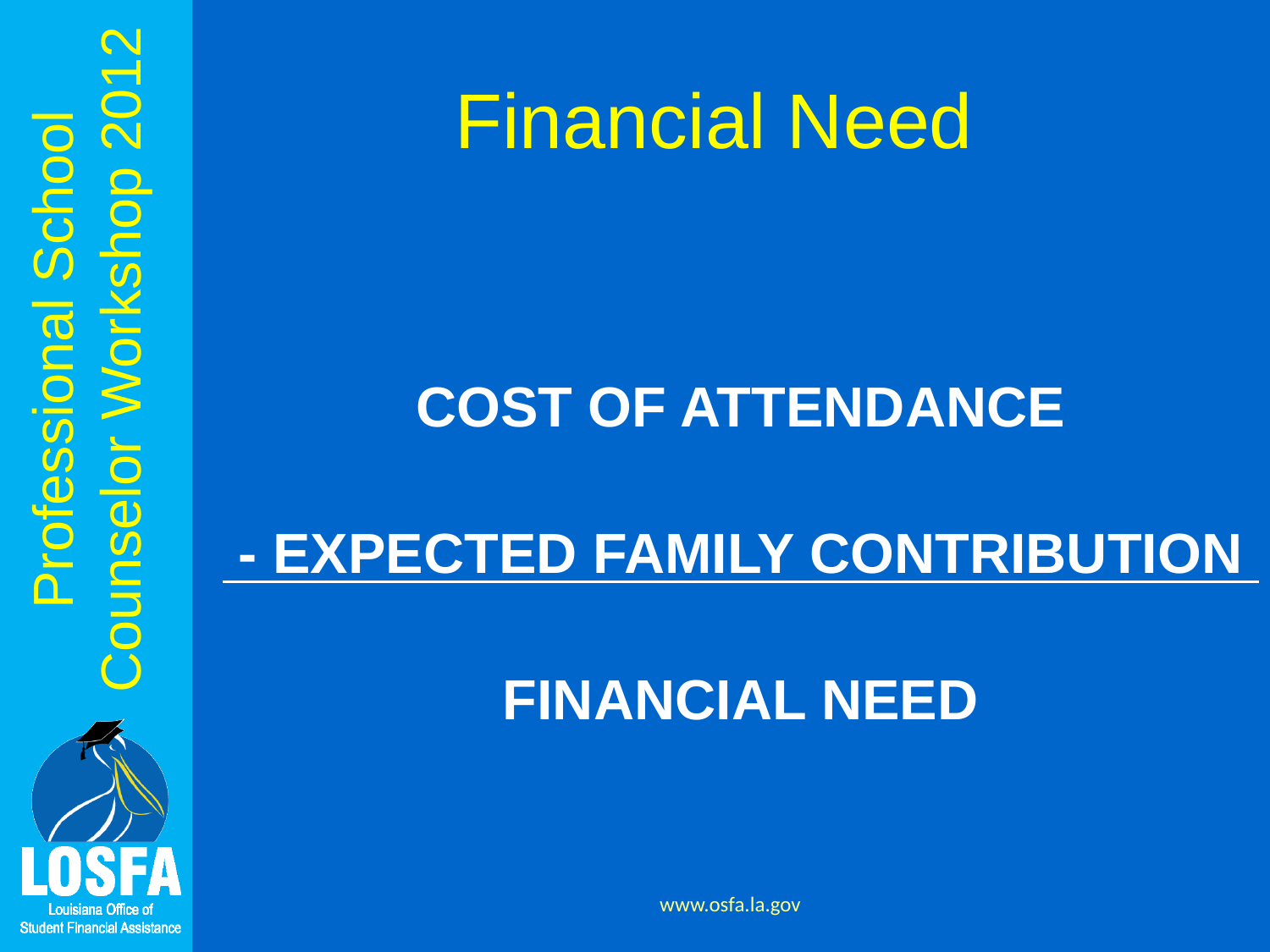

# Financial Need
COST OF ATTENDANCE
- EXPECTED FAMILY CONTRIBUTION
FINANCIAL NEED
www.osfa.la.gov